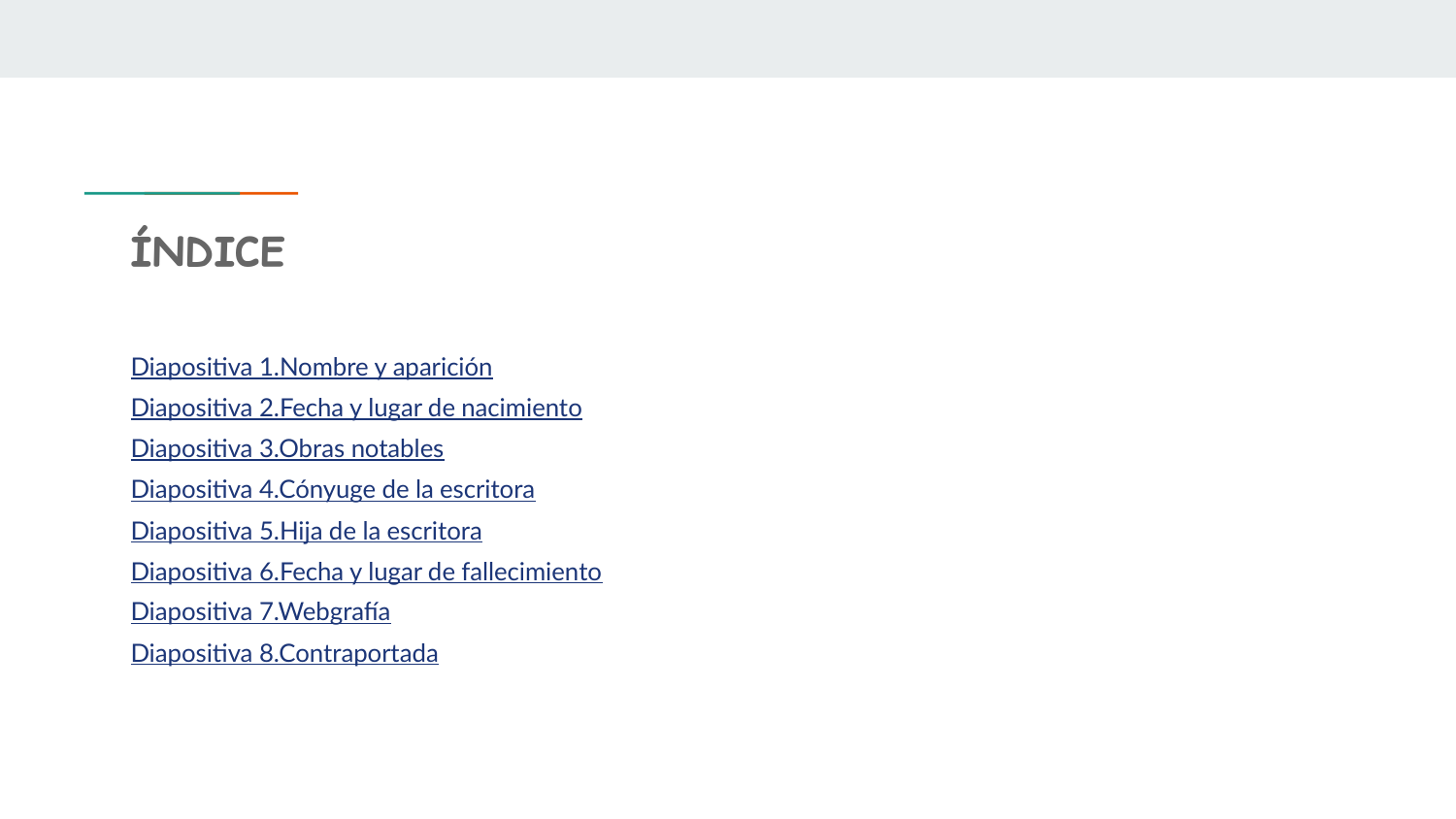

# ÍNDICE
Diapositiva 1.Nombre y aparición
Diapositiva 2.Fecha y lugar de nacimiento
Diapositiva 3.Obras notables
Diapositiva 4.Cónyuge de la escritora
Diapositiva 5.Hija de la escritora
Diapositiva 6.Fecha y lugar de fallecimiento
Diapositiva 7.Webgrafía
Diapositiva 8.Contraportada